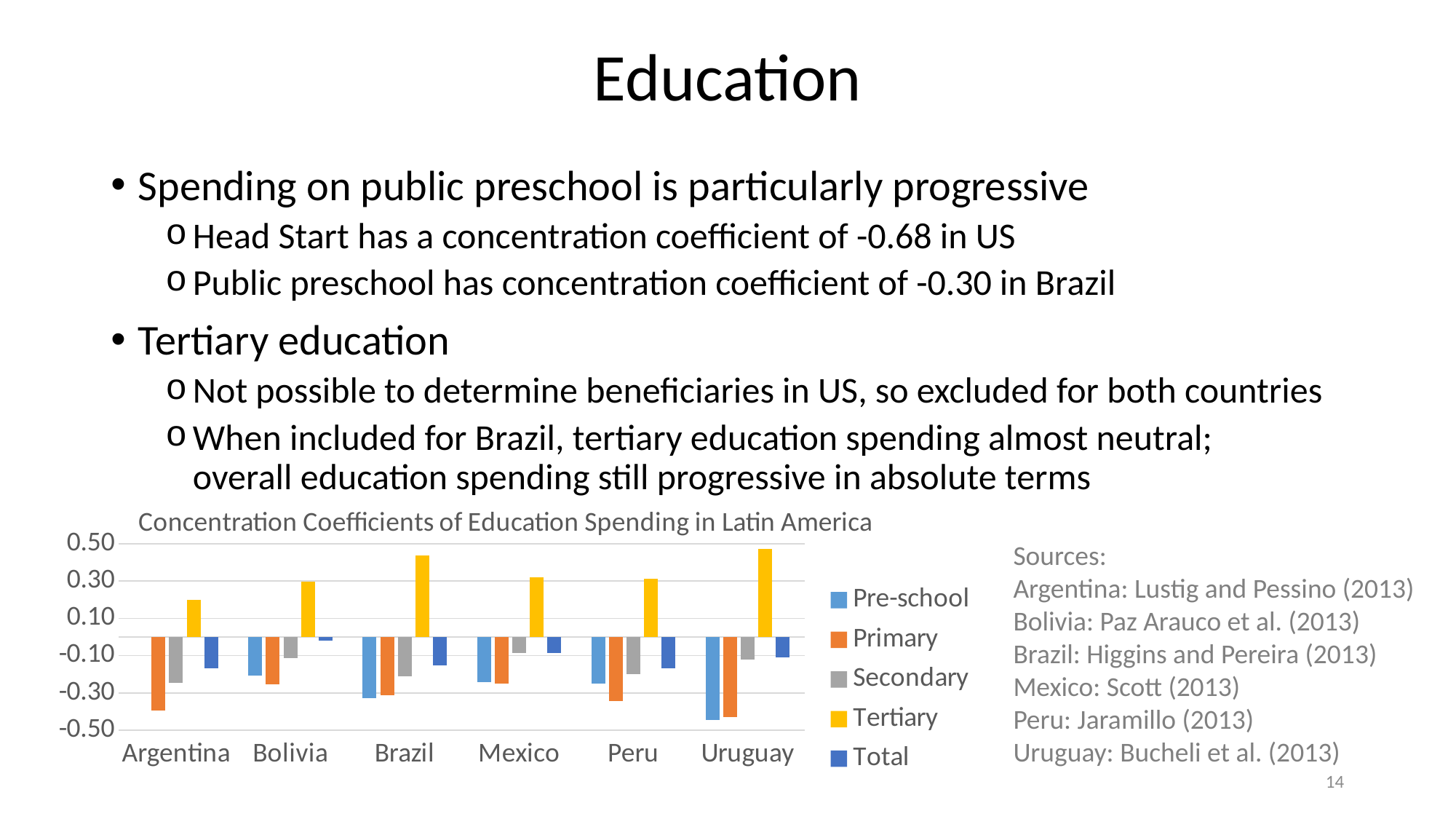

# Education
Spending on public preschool is particularly progressive
Head Start has a concentration coefficient of -0.68 in US
Public preschool has concentration coefficient of -0.30 in Brazil
Tertiary education
Not possible to determine beneficiaries in US, so excluded for both countries
When included for Brazil, tertiary education spending almost neutral;      overall education spending still progressive in absolute terms

### Chart: Concentration Coefficients of Education Spending in Latin America

| Category | Pre-school | Primary | Secondary | Tertiary | Total |
|---|---|---|---|---|---|
| Argentina | None | -0.396 | -0.246 | 0.2 | -0.167 |
| Bolivia | -0.2065 | -0.2544 | -0.1153 | 0.2974 | -0.0184 |
| Brazil | -0.32630187 | -0.31129021 | -0.2120707 | 0.43674292 | -0.15383526 |
| Mexico | -0.24258923 | -0.24986545 | -0.0849654270277303 | 0.31933829 | -0.08662702 |
| Peru | -0.24858987 | -0.34448925 | -0.20092337 | 0.31 | -0.17 |
| Uruguay | -0.4466921 | -0.43052938 | -0.12 | 0.46978579 | -0.11020061 |
Sources:
Argentina: Lustig and Pessino (2013)
Bolivia: Paz Arauco et al. (2013)
Brazil: Higgins and Pereira (2013)
Mexico: Scott (2013)
Peru: Jaramillo (2013)
Uruguay: Bucheli et al. (2013)
14